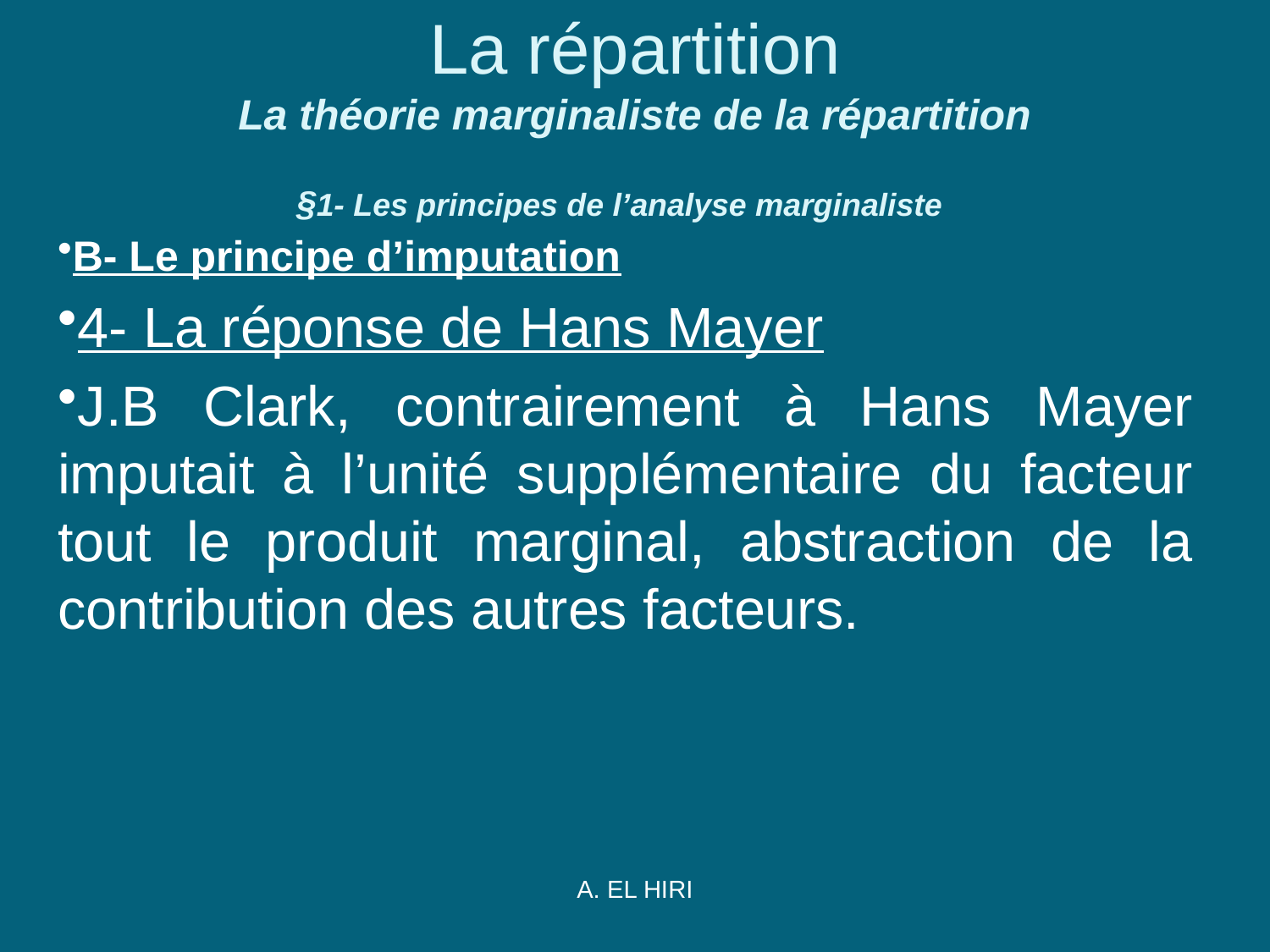

# La répartition La théorie marginaliste de la répartition §1- Les principes de l’analyse marginaliste
B- Le principe d’imputation
4- La réponse de Hans Mayer
J.B Clark, contrairement à Hans Mayer imputait à l’unité supplémentaire du facteur tout le produit marginal, abstraction de la contribution des autres facteurs.
A. EL HIRI